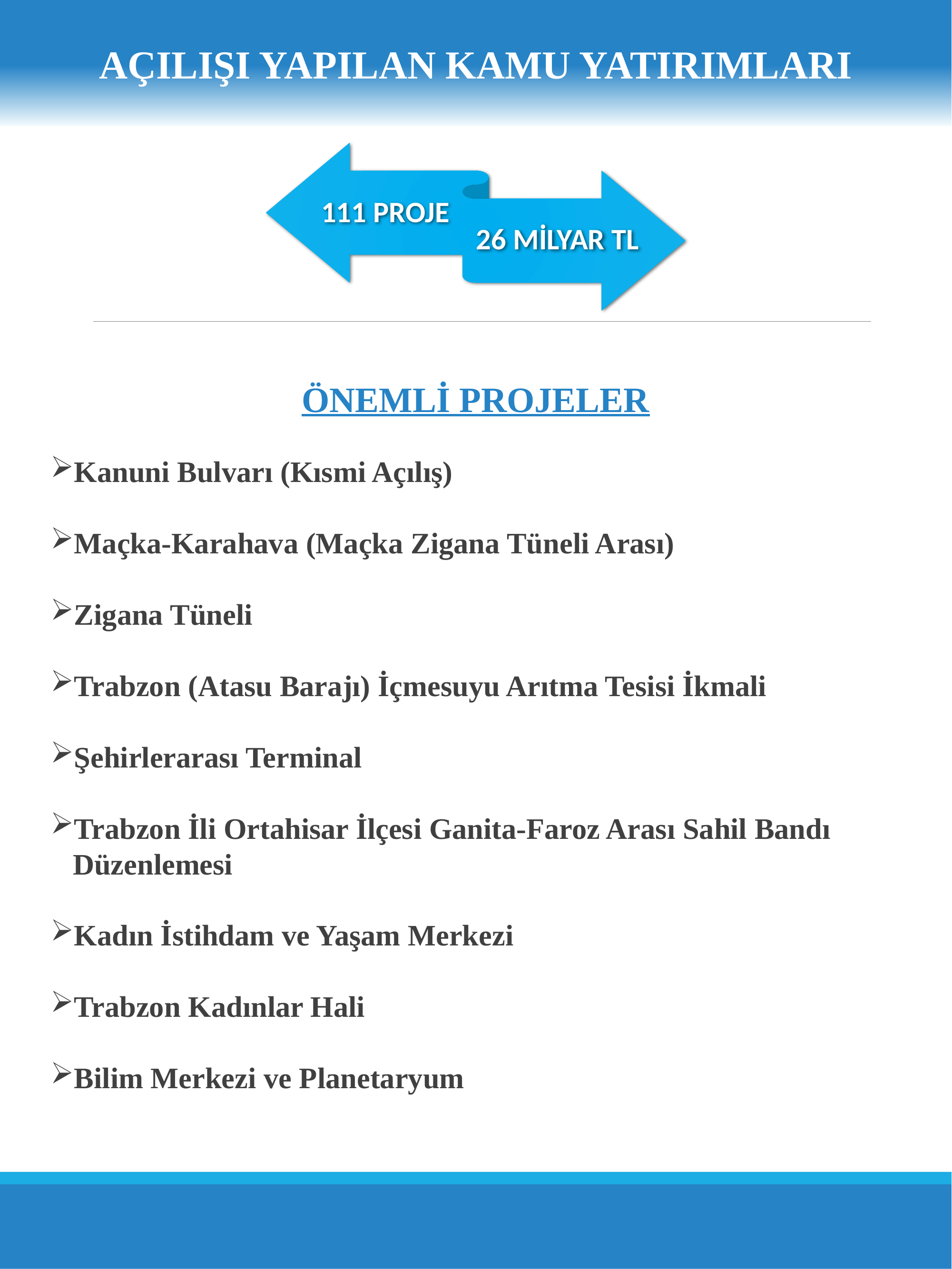

AÇILIŞI YAPILAN KAMU YATIRIMLARI
111 PROJE
26 MİLYAR TL
ÖNEMLİ PROJELER

Kanuni Bulvarı (Kısmi Açılış)

Maçka-Karahava (Maçka Zigana Tüneli Arası)

Zigana Tüneli

Trabzon (Atasu Barajı) İçmesuyu Arıtma Tesisi İkmali

Şehirlerarası Terminal

Trabzon İli Ortahisar İlçesi Ganita-Faroz Arası Sahil Bandı Düzenlemesi

Kadın İstihdam ve Yaşam Merkezi

Trabzon Kadınlar Hali

Bilim Merkezi ve Planetaryum